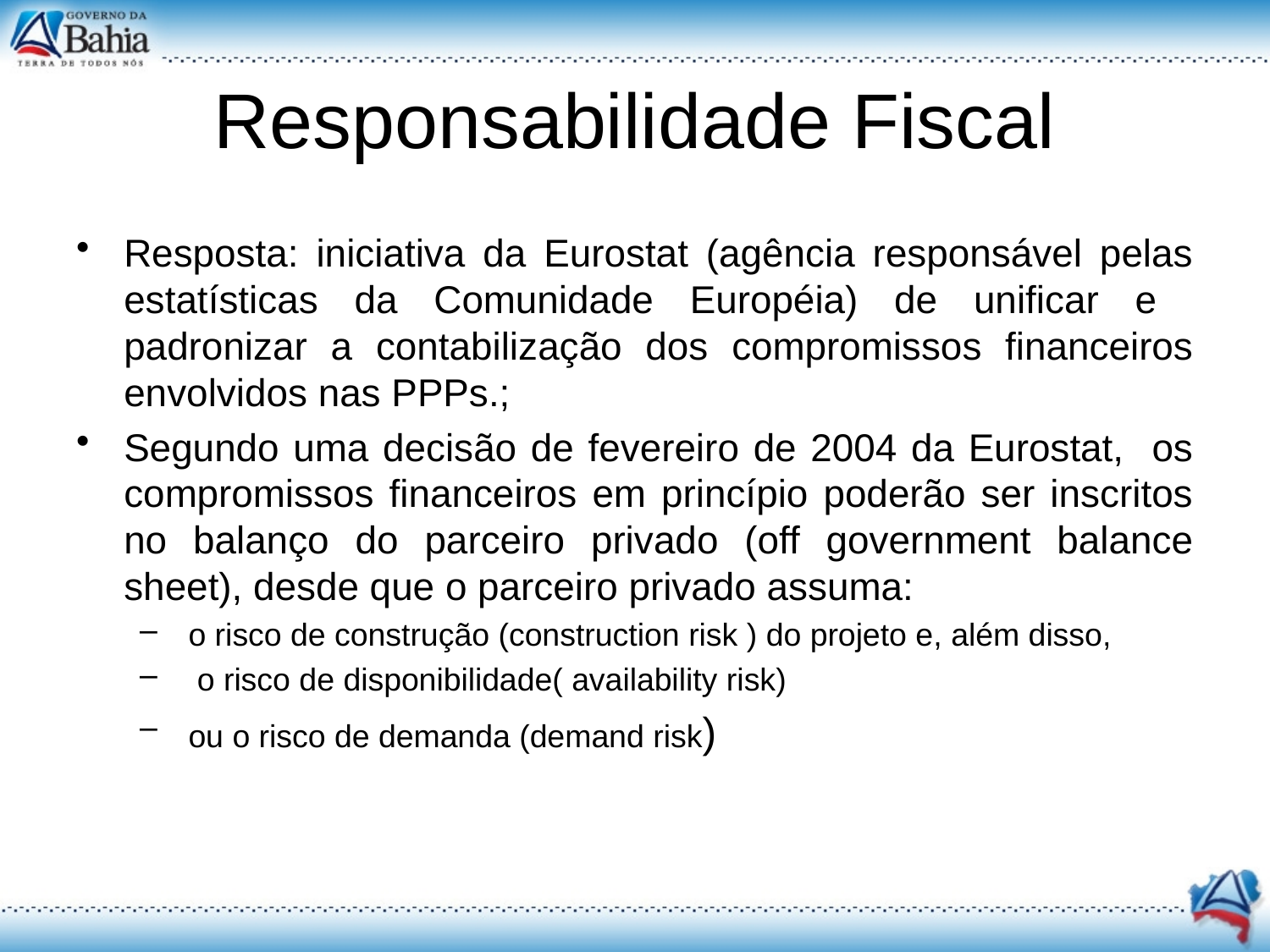

# Responsabilidade Fiscal
Resposta: iniciativa da Eurostat (agência responsável pelas estatísticas da Comunidade Européia) de unificar e  padronizar a contabilização dos compromissos financeiros envolvidos nas PPPs.;
Segundo uma decisão de fevereiro de 2004 da Eurostat,  os compromissos financeiros em princípio poderão ser inscritos no balanço do parceiro privado (off government balance sheet), desde que o parceiro privado assuma:
 o risco de construção (construction risk ) do projeto e, além disso,
  o risco de disponibilidade( availability risk)
 ou o risco de demanda (demand risk)